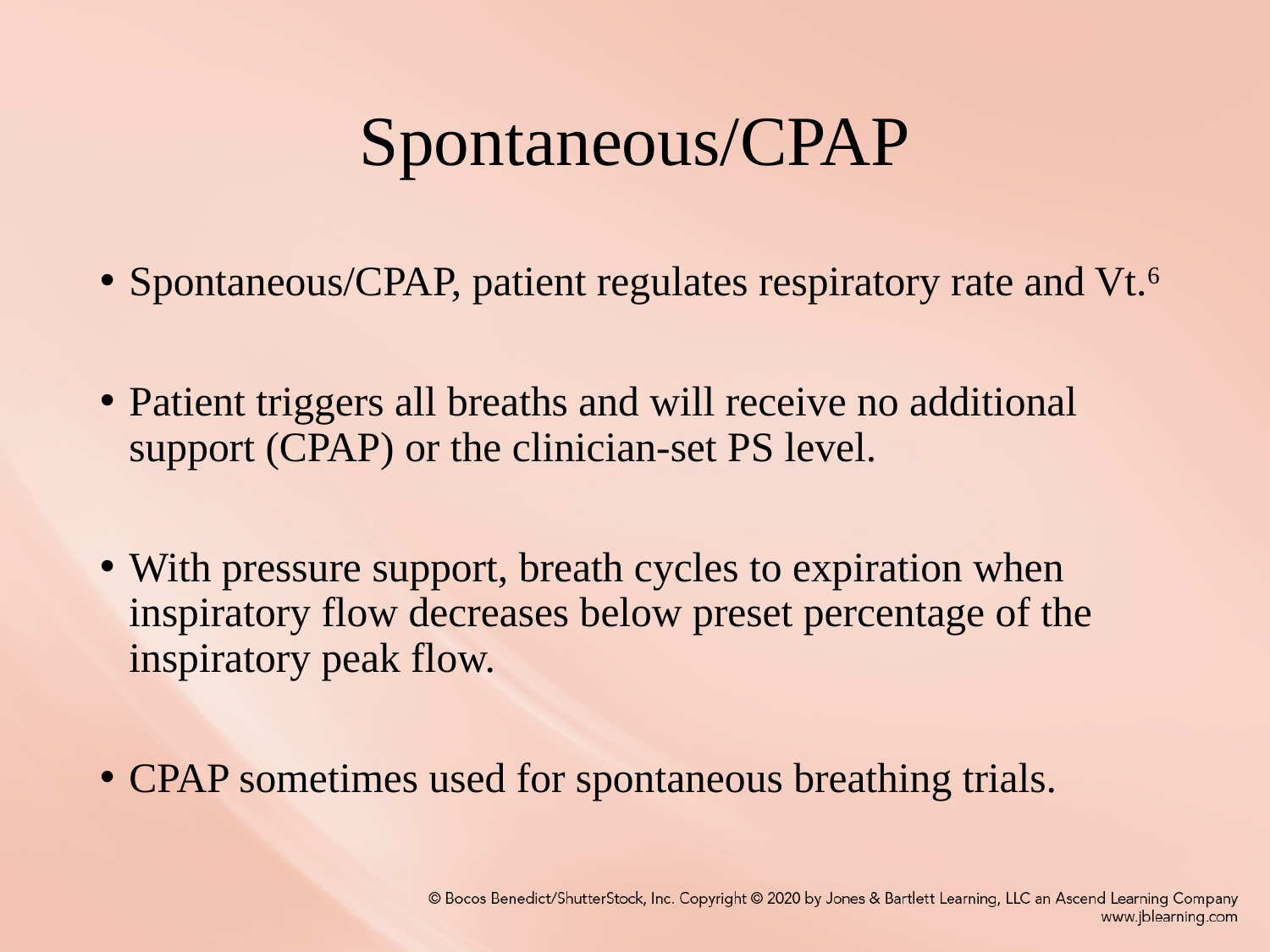

# Spontaneous/CPAP
Spontaneous/CPAP, patient regulates respiratory rate and Vt.6

Patient triggers all breaths and will receive no additional support (CPAP) or the clinician-set PS level.

With pressure support, breath cycles to expiration when inspiratory flow decreases below preset percentage of the inspiratory peak flow.

CPAP sometimes used for spontaneous breathing trials.